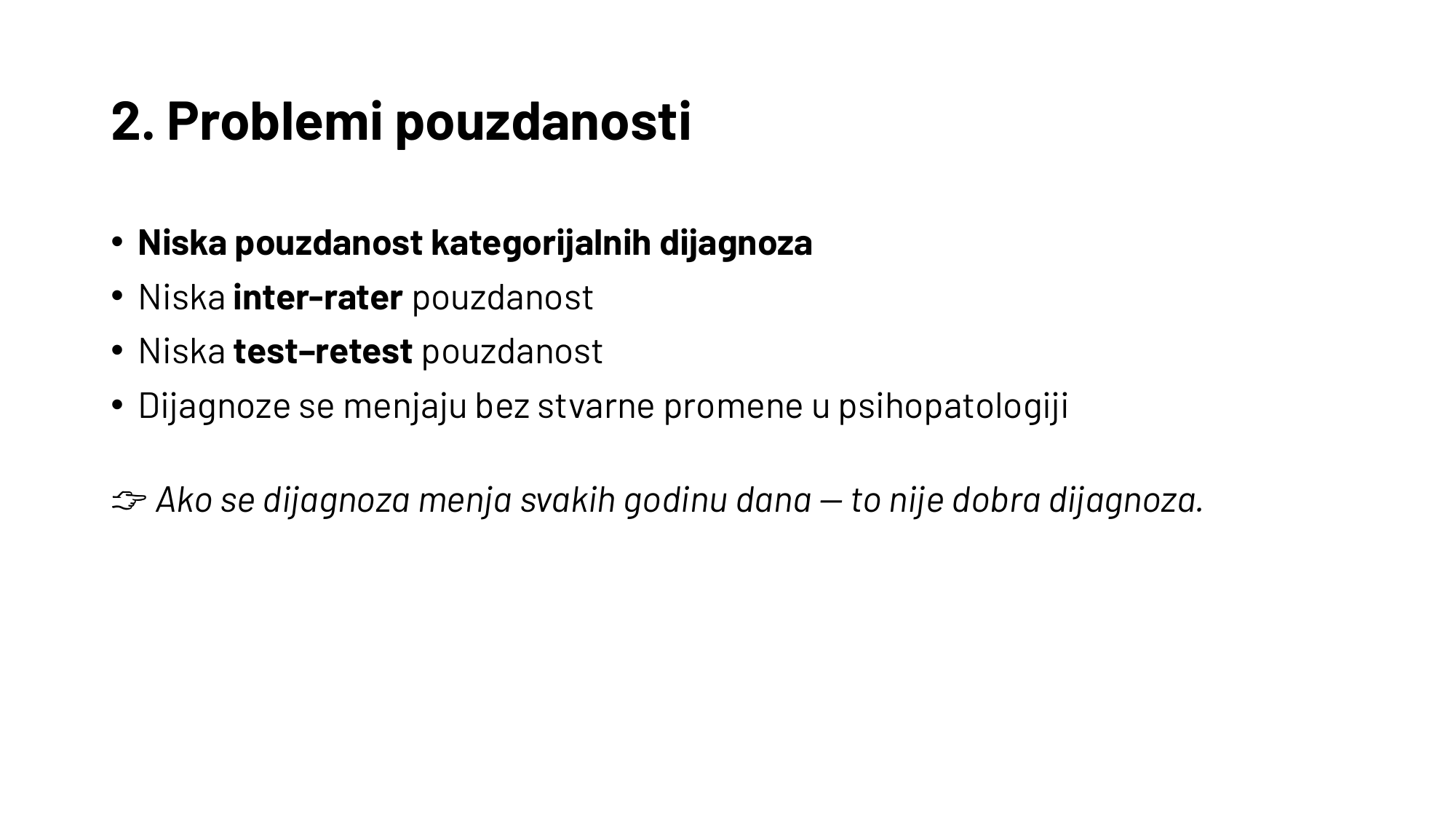

# 2. Problemi pouzdanosti
Niska pouzdanost kategorijalnih dijagnoza
Niska inter-rater pouzdanost
Niska test–retest pouzdanost
Dijagnoze se menjaju bez stvarne promene u psihopatologiji
👉 Ako se dijagnoza menja svakih godinu dana — to nije dobra dijagnoza.